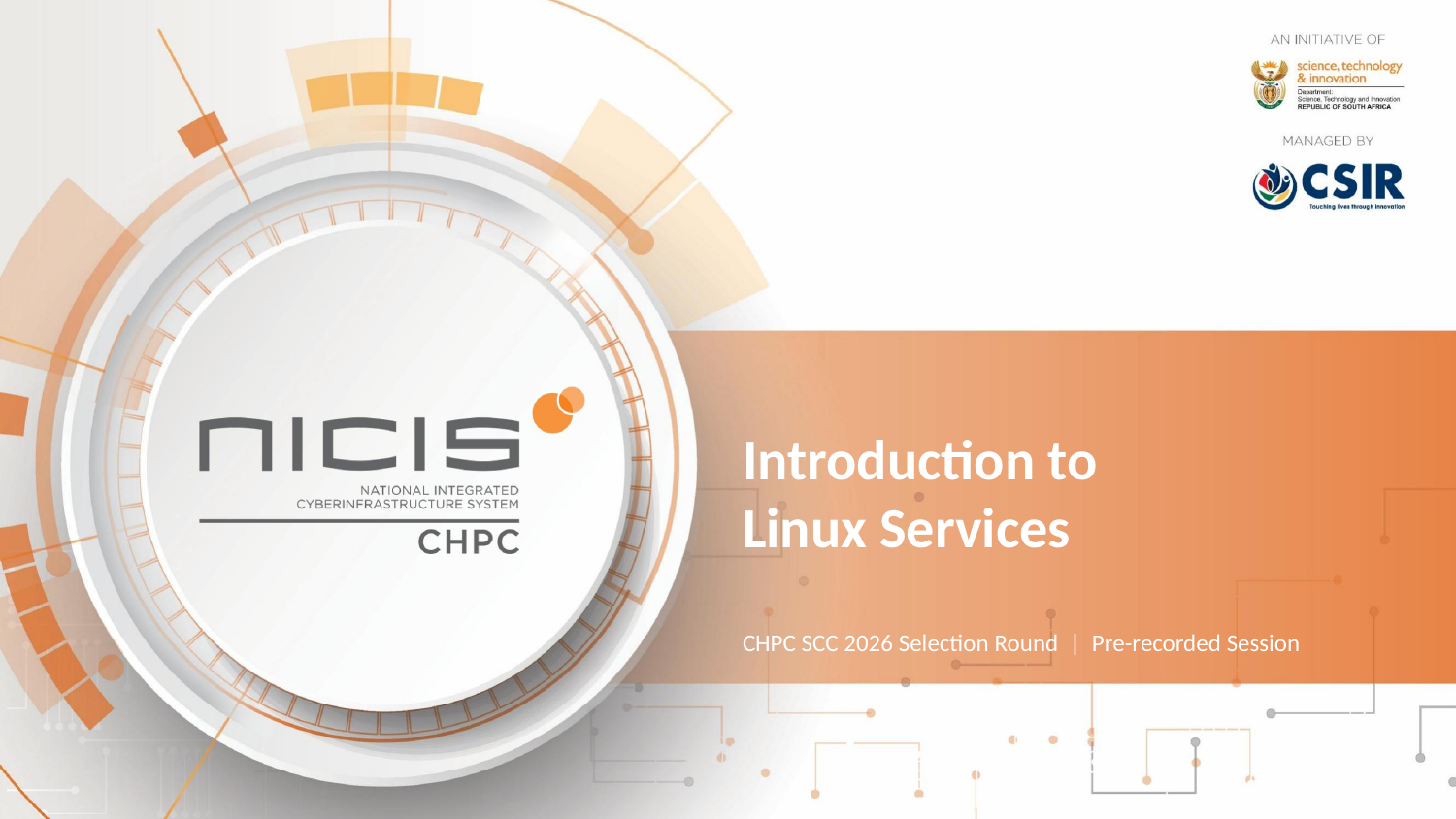

Introduction to
Linux Services
CHPC SCC 2026 Selection Round  |  Pre-recorded Session